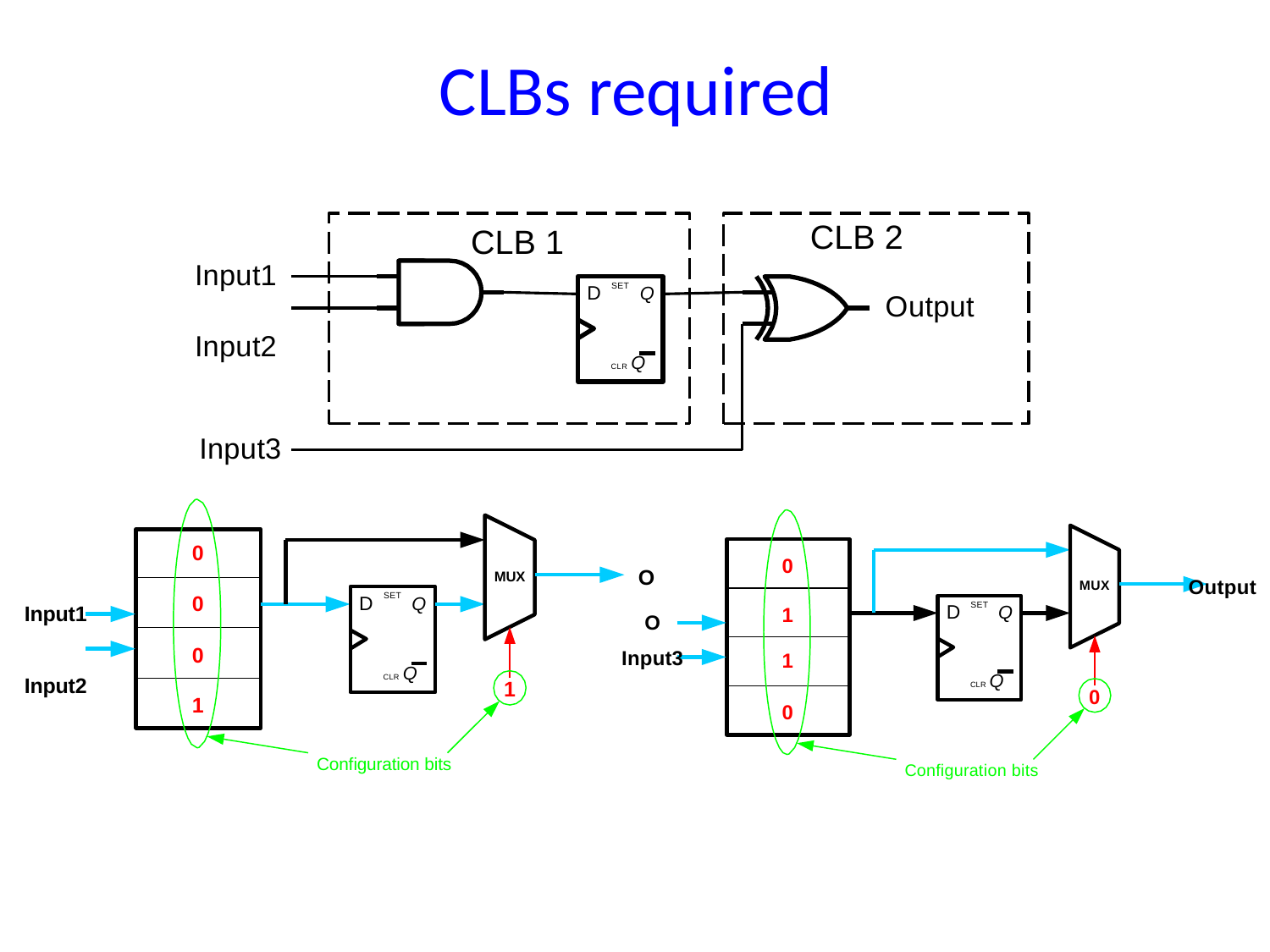

# CLBs required

CLB 2
CLB 1
Input1  Input2

SET
D	Q
Output

CLR Q

Input3

0

0
O
MUX

Output

MUX

Input1  Input2
SET

0
D	Q

O
Input3
SET
D	Q
1

0

1

CLR Q

CLR Q

1

0

1
0

Configuration bits
Configuration bits